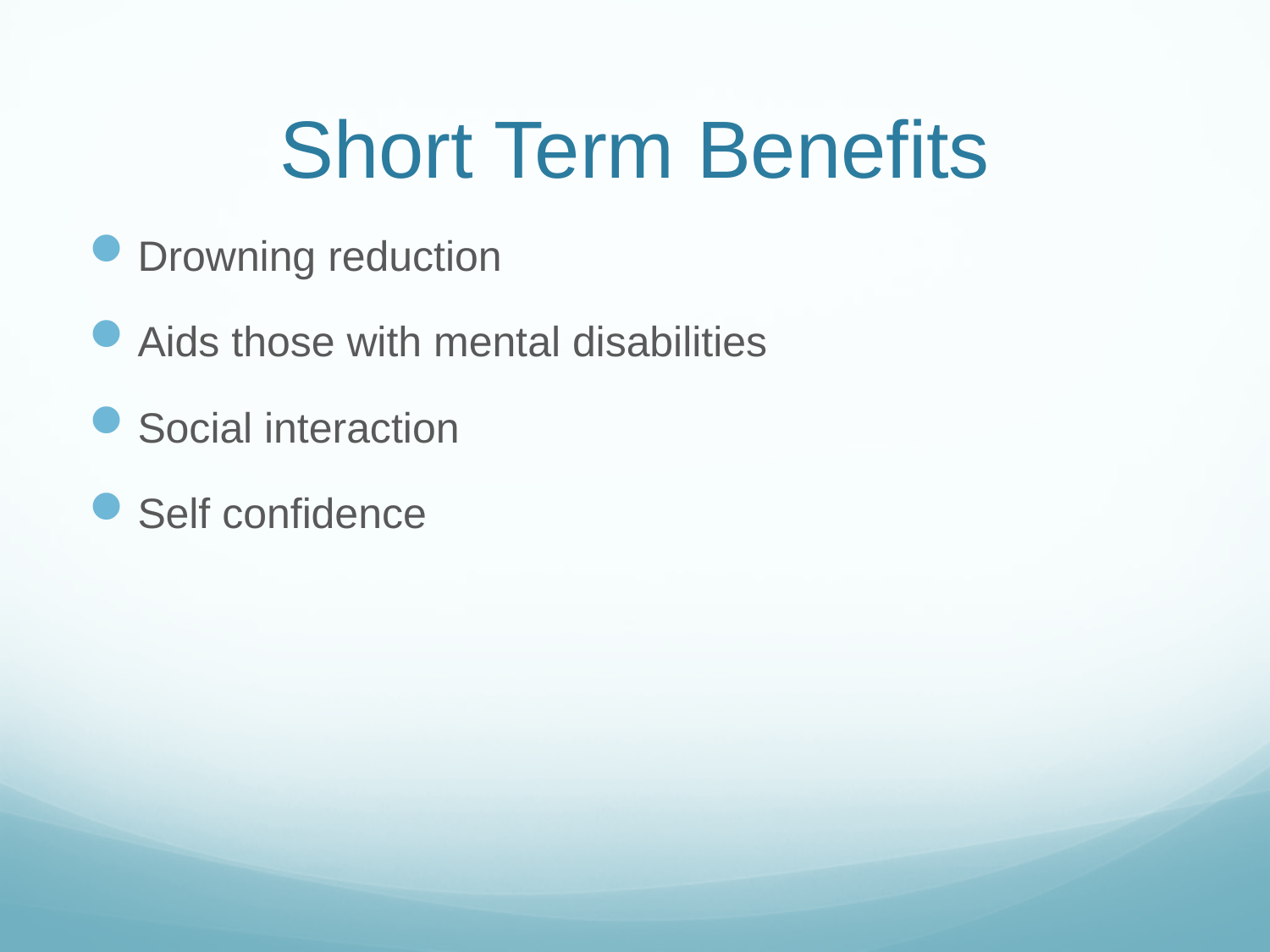

# Short Term Benefits
Drowning reduction
Aids those with mental disabilities
Social interaction
Self confidence